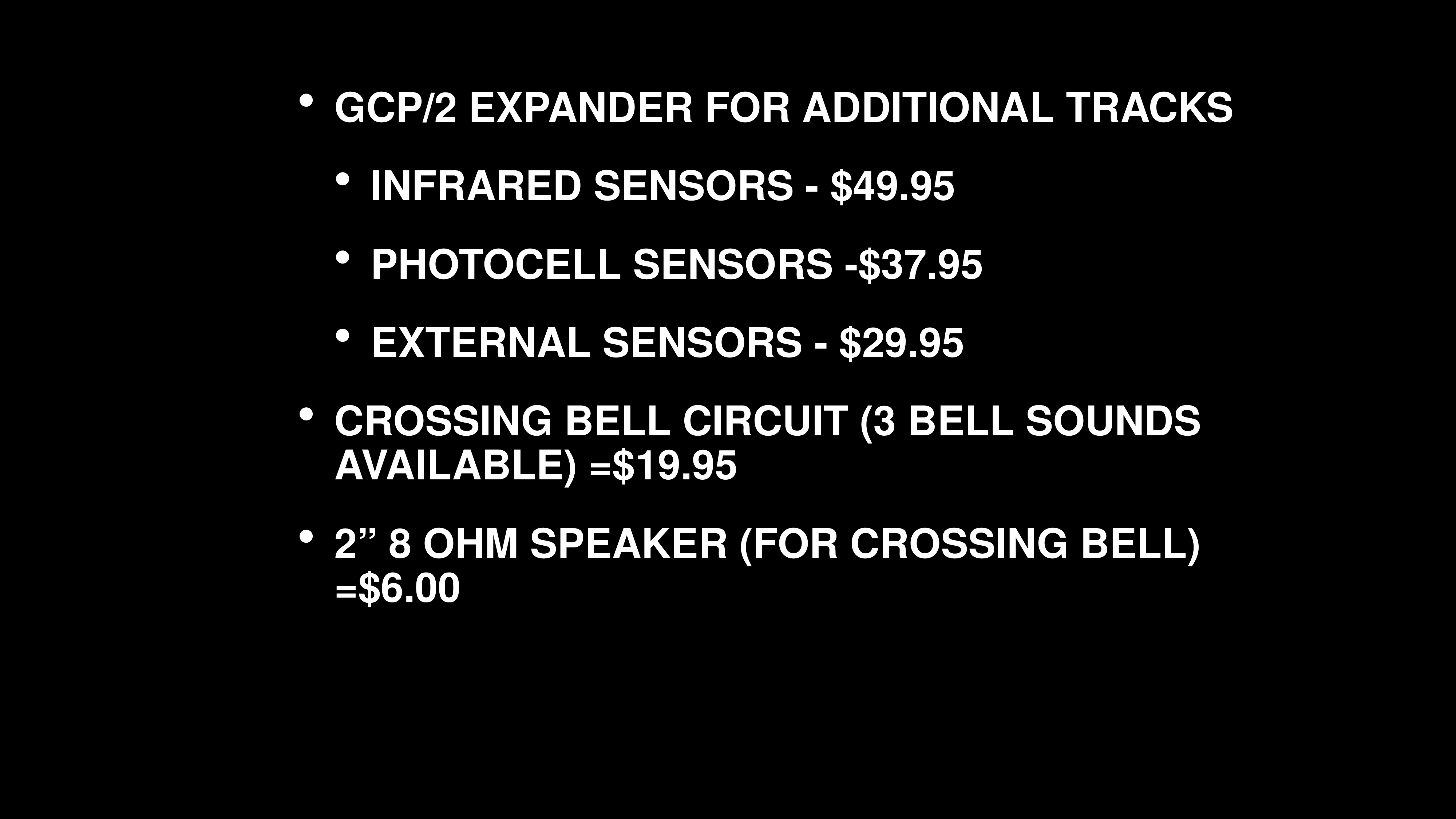

GCP/2 EXPANDER FOR ADDITIONAL TRACKS
INFRARED SENSORS - $49.95
PHOTOCELL SENSORS -$37.95
EXTERNAL SENSORS - $29.95
CROSSING BELL CIRCUIT (3 BELL SOUNDS AVAILABLE) =$19.95
2” 8 OHM SPEAKER (FOR CROSSING BELL) =$6.00